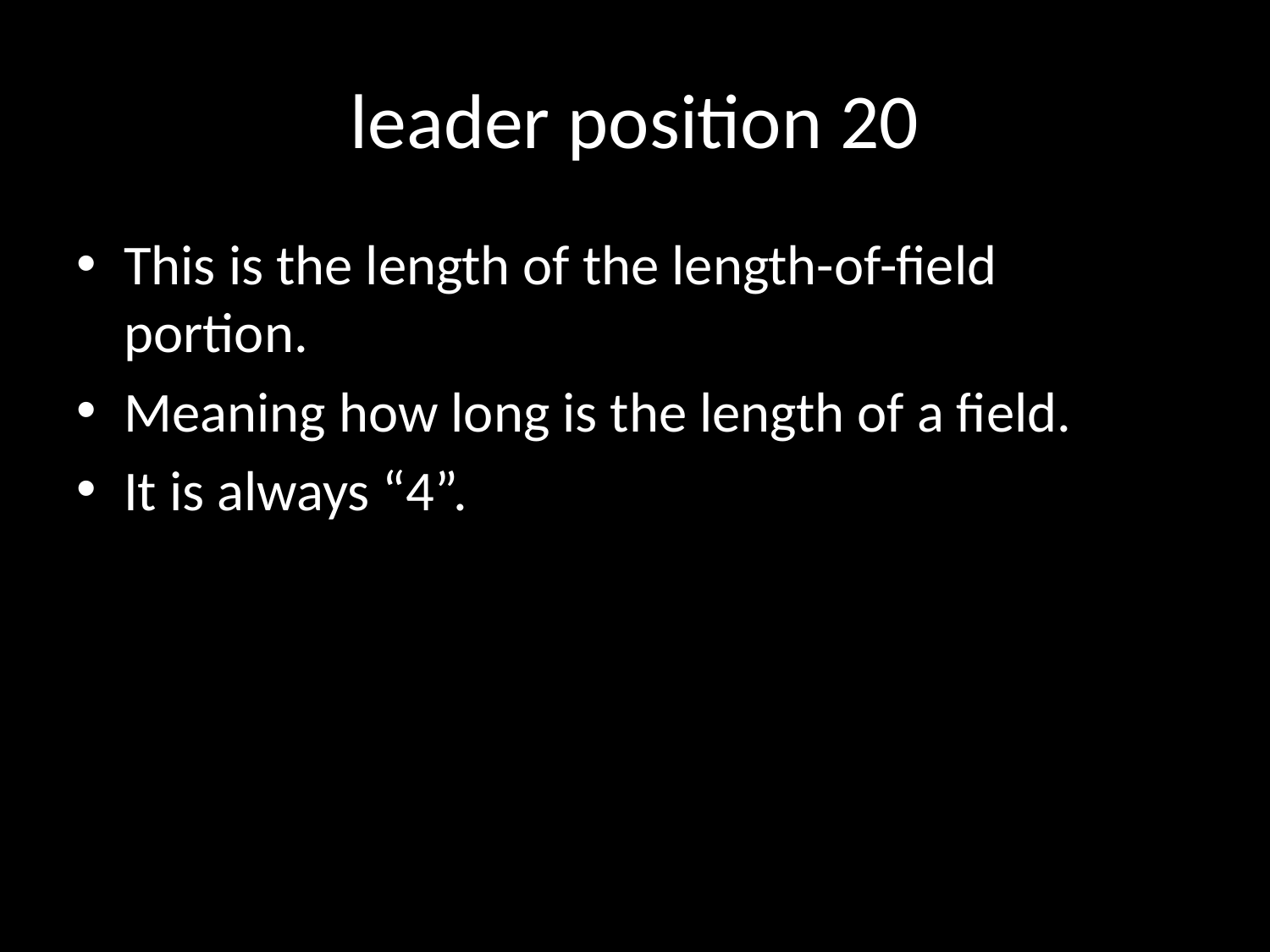

# leader position 20
This is the length of the length-of-field portion.
Meaning how long is the length of a field.
It is always “4”.